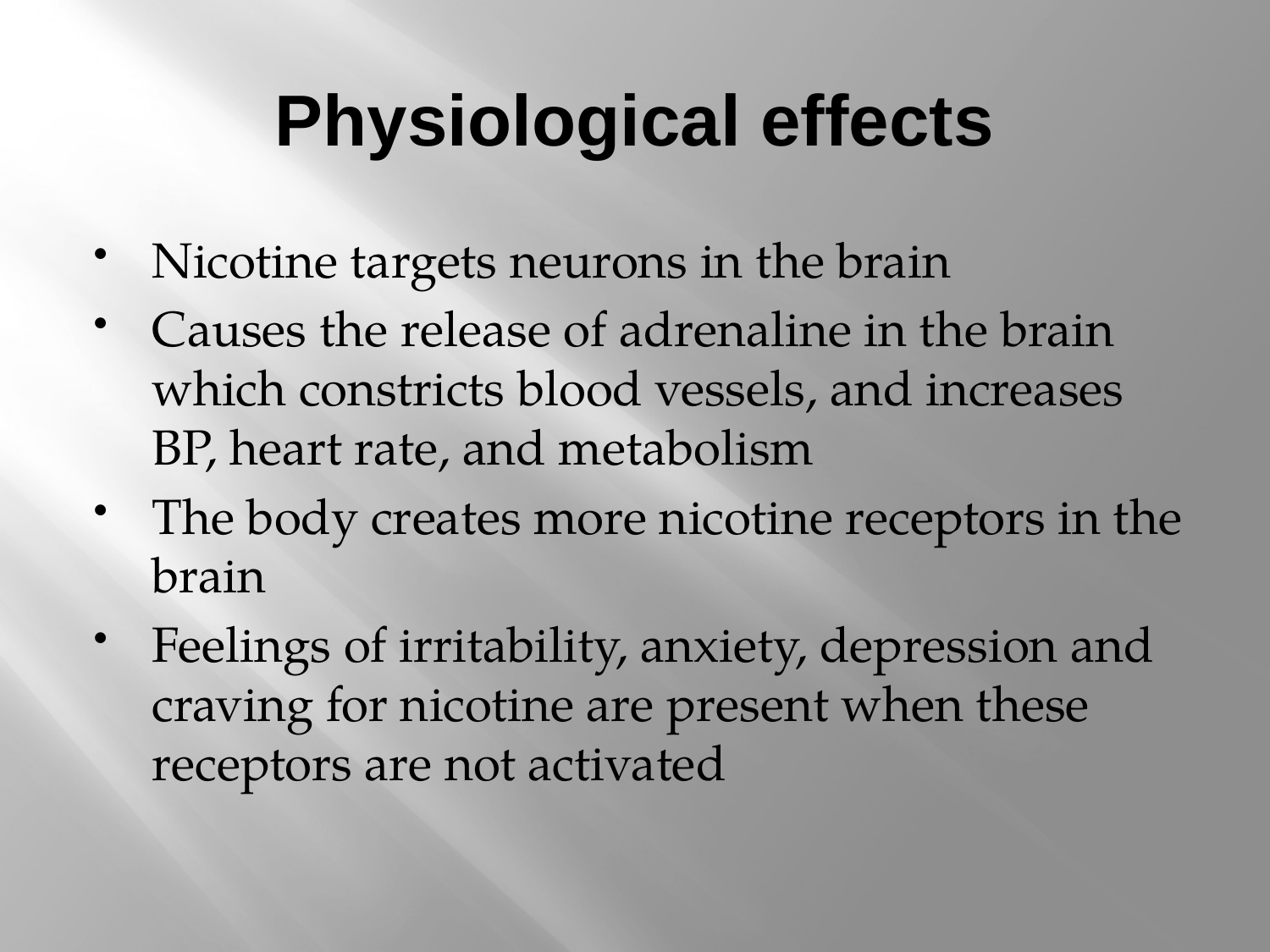

# Physiological effects
Nicotine targets neurons in the brain
Causes the release of adrenaline in the brain which constricts blood vessels, and increases BP, heart rate, and metabolism
The body creates more nicotine receptors in the brain
Feelings of irritability, anxiety, depression and craving for nicotine are present when these receptors are not activated